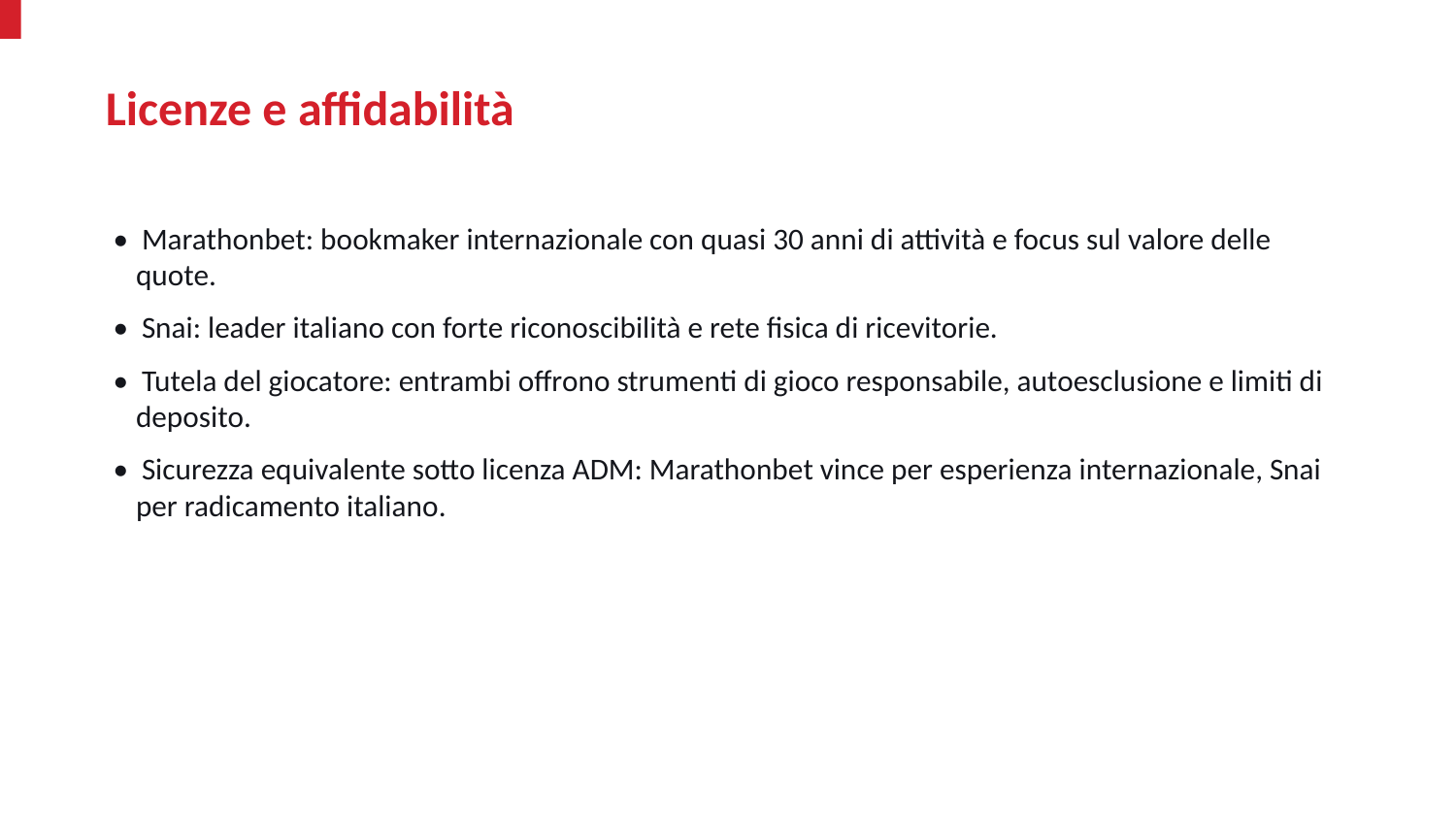

Licenze e affidabilità
•  Marathonbet: bookmaker internazionale con quasi 30 anni di attività e focus sul valore delle quote.
•  Snai: leader italiano con forte riconoscibilità e rete fisica di ricevitorie.
•  Tutela del giocatore: entrambi offrono strumenti di gioco responsabile, autoesclusione e limiti di deposito.
•  Sicurezza equivalente sotto licenza ADM: Marathonbet vince per esperienza internazionale, Snai per radicamento italiano.